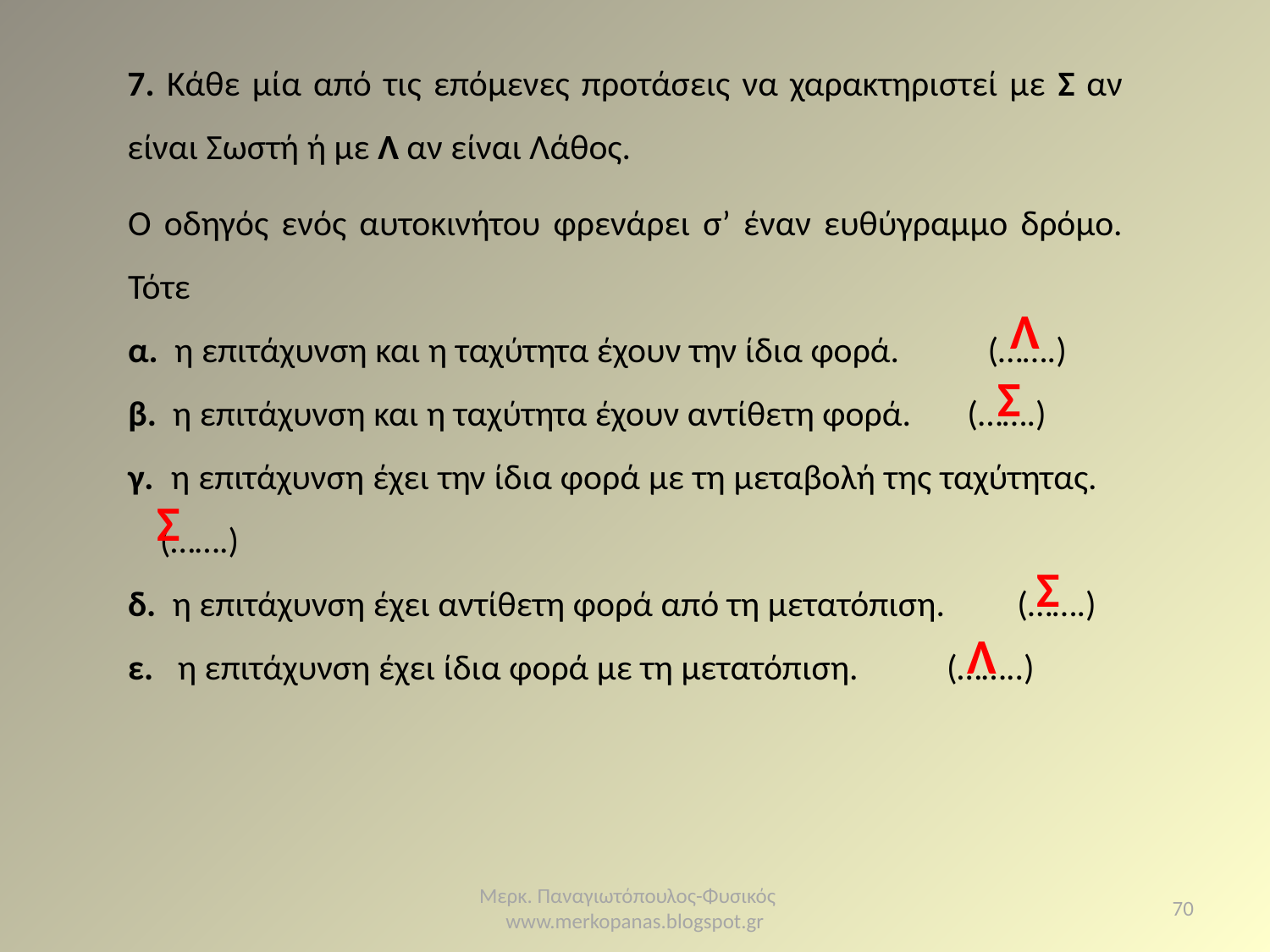

7. Κάθε μία από τις επόμενες προτάσεις να χαρακτηριστεί με Σ αν είναι Σωστή ή με Λ αν είναι Λάθος.
Ο οδηγός ενός αυτοκινήτου φρενάρει σ’ έναν ευθύγραμμο δρόμο. Τότε
α.  η επιτάχυνση και η ταχύτητα έχουν την ίδια φορά.           (…….)
β.  η επιτάχυνση και η ταχύτητα έχουν αντίθετη φορά.       (…….)
γ.  η επιτάχυνση έχει την ίδια φορά με τη μεταβολή της ταχύτητας.        (…….)
δ.  η επιτάχυνση έχει αντίθετη φορά από τη μετατόπιση.         (…….)
ε.   η επιτάχυνση έχει ίδια φορά με τη μετατόπιση.           (……..)
Λ
Σ
Σ
Σ
Λ
Μερκ. Παναγιωτόπουλος-Φυσικός    www.merkopanas.blogspot.gr
70